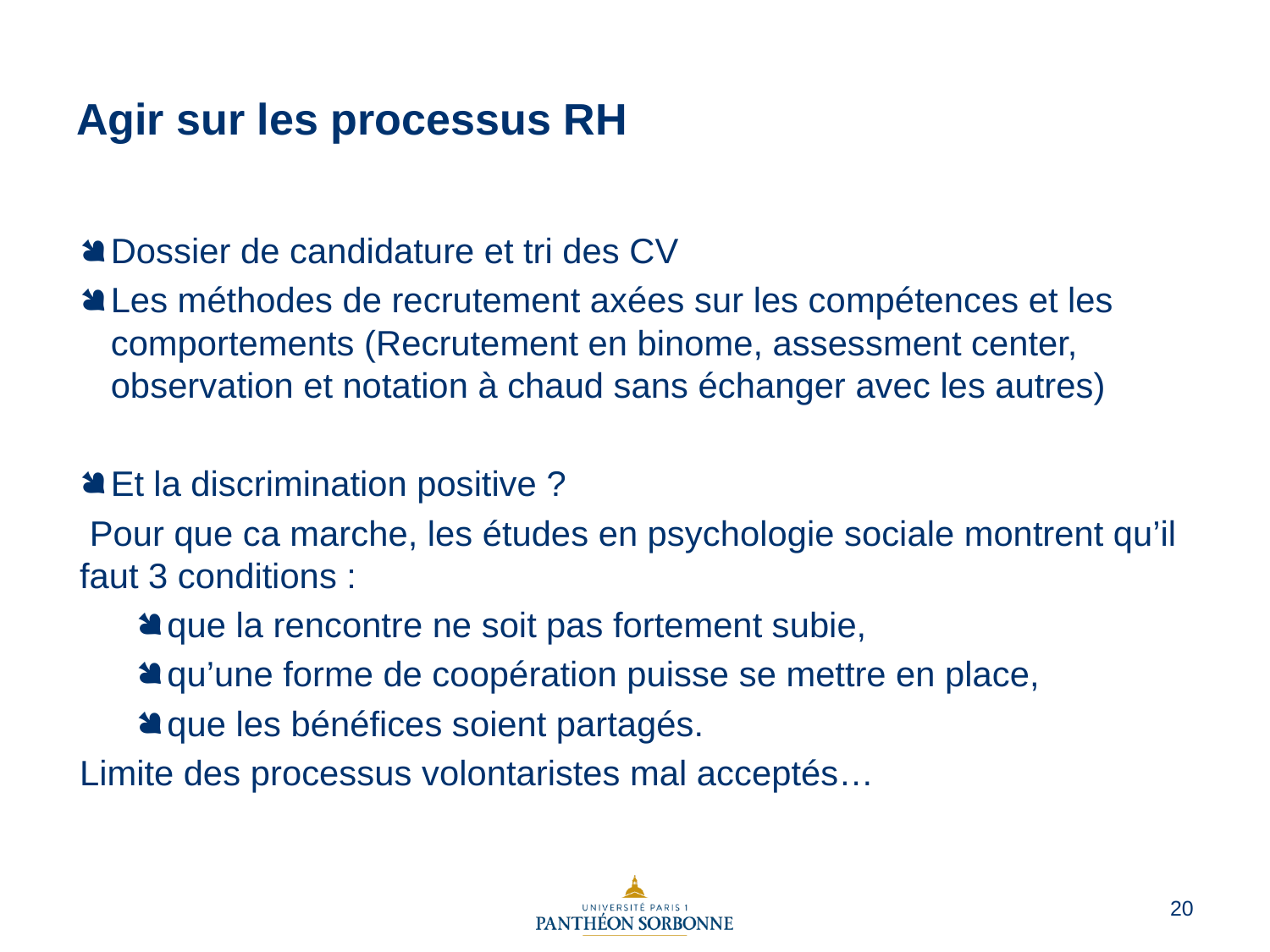

# Agir sur les processus RH
Dossier de candidature et tri des CV
Les méthodes de recrutement axées sur les compétences et les comportements (Recrutement en binome, assessment center, observation et notation à chaud sans échanger avec les autres)

Et la discrimination positive ?
 Pour que ca marche, les études en psychologie sociale montrent qu’il faut 3 conditions :
que la rencontre ne soit pas fortement subie,
qu’une forme de coopération puisse se mettre en place,
que les bénéfices soient partagés.
Limite des processus volontaristes mal acceptés…
20